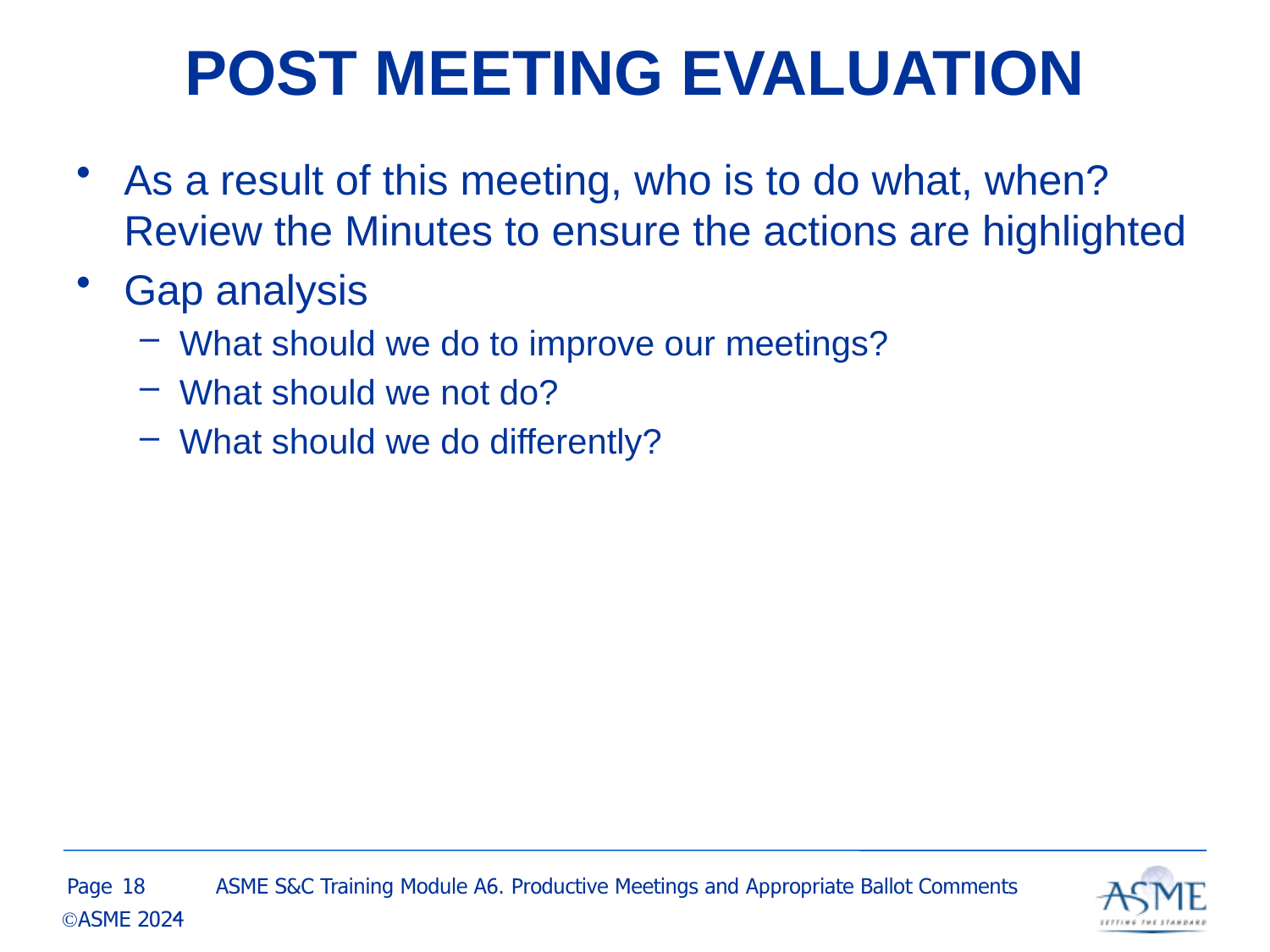

# POST MEETING EVALUATION
As a result of this meeting, who is to do what, when? Review the Minutes to ensure the actions are highlighted
Gap analysis
What should we do to improve our meetings?
What should we not do?
What should we do differently?

18
ASME S&C Training Module A6. Productive Meetings and Appropriate Ballot Comments